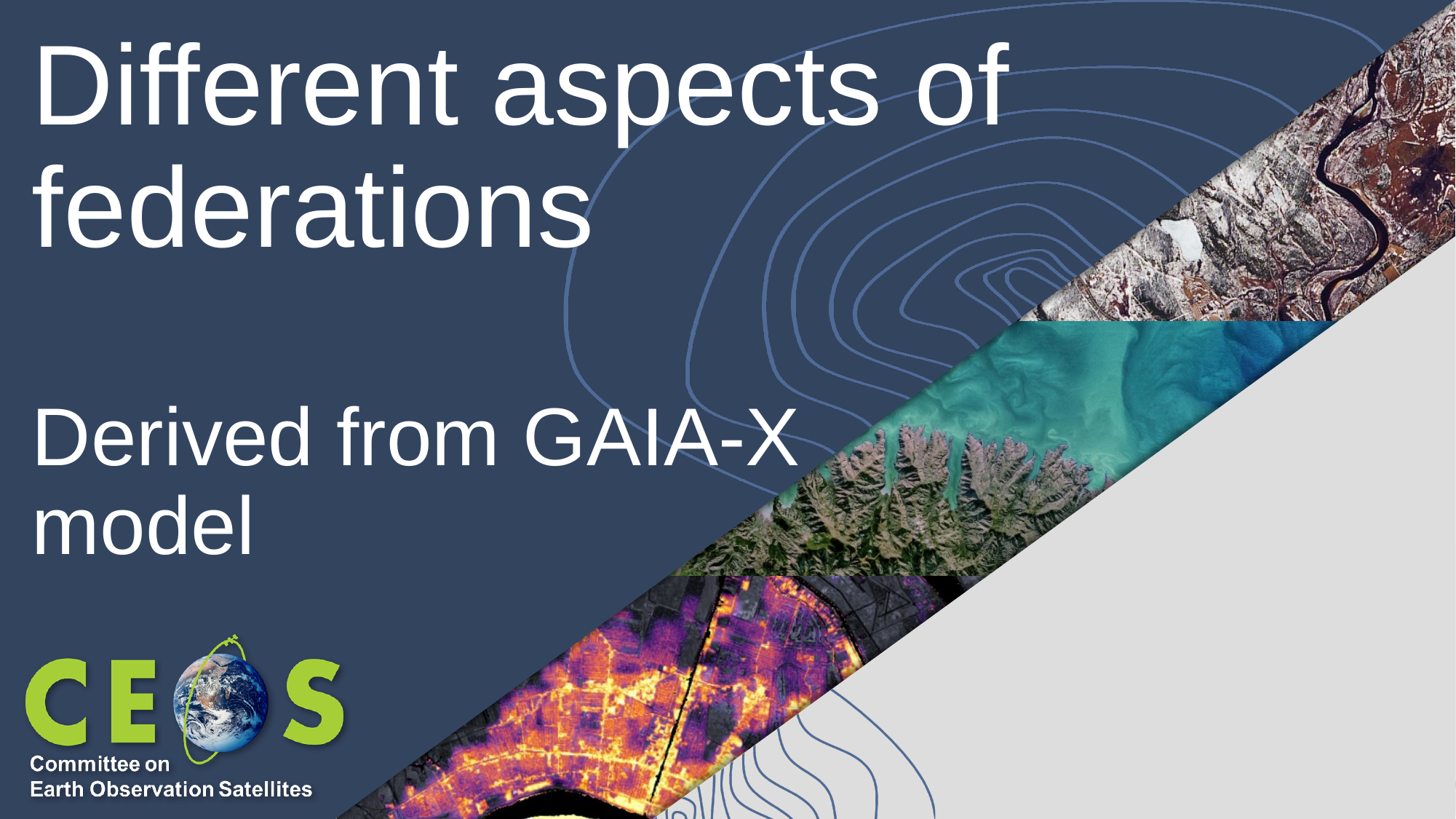

# Different aspects of federations Derived from GAIA-X model